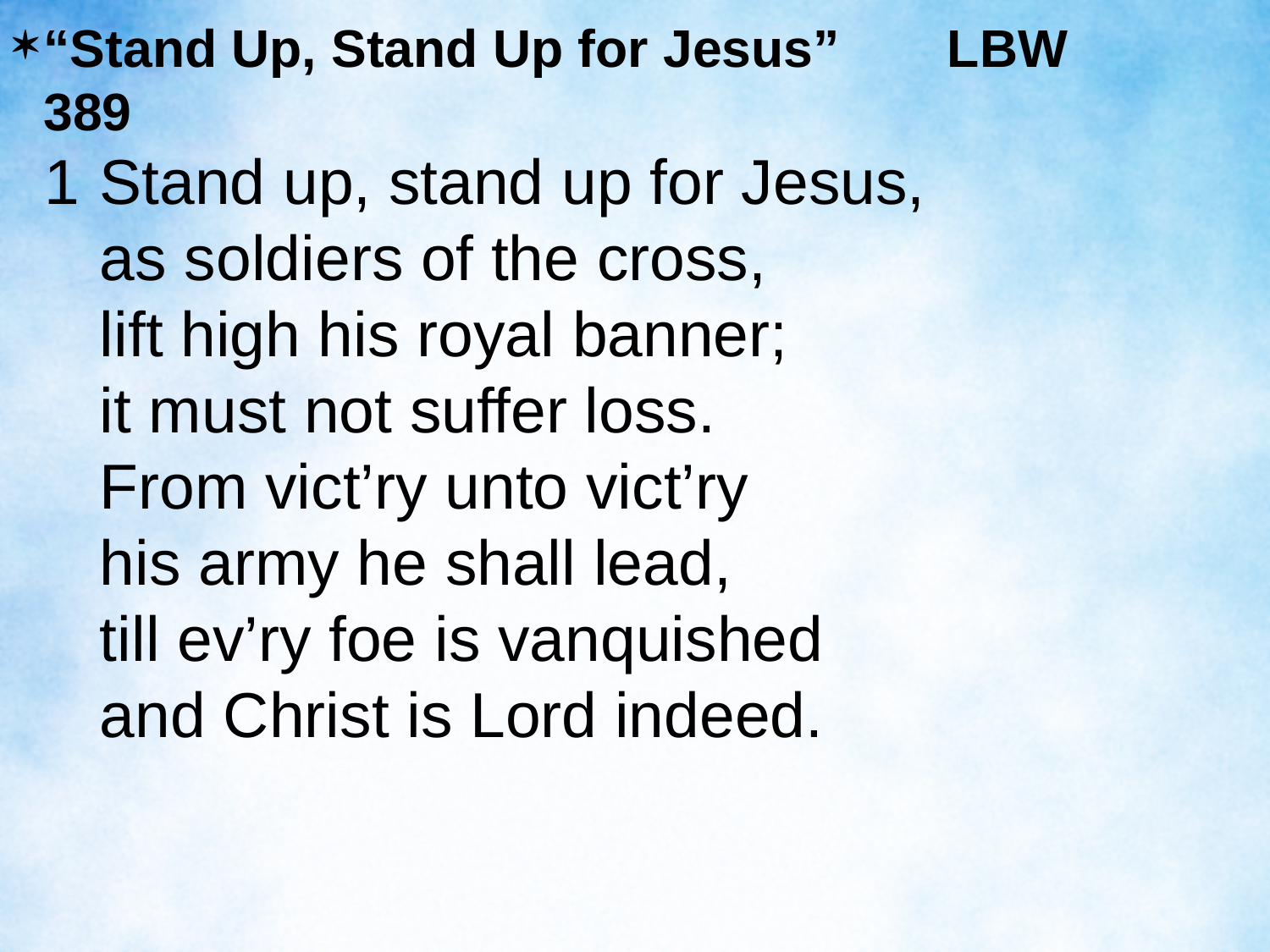

“Stand Up, Stand Up for Jesus”	 LBW 389
1	Stand up, stand up for Jesus,
	as soldiers of the cross,
	lift high his royal banner;
	it must not suffer loss.
	From vict’ry unto vict’ry
	his army he shall lead,
	till ev’ry foe is vanquished
	and Christ is Lord indeed.